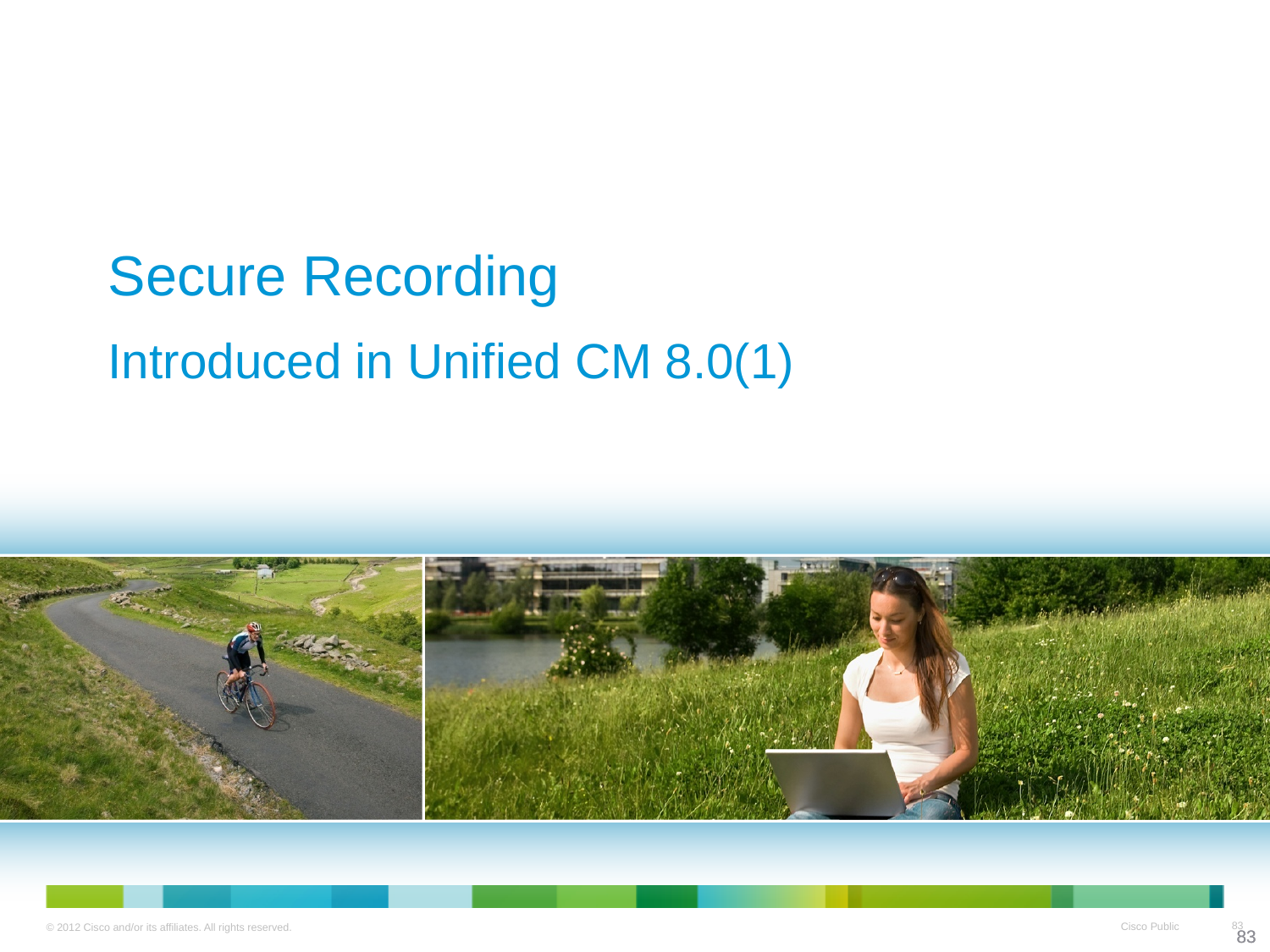

Secure Recording
Introduced in Unified CM 8.0(1)